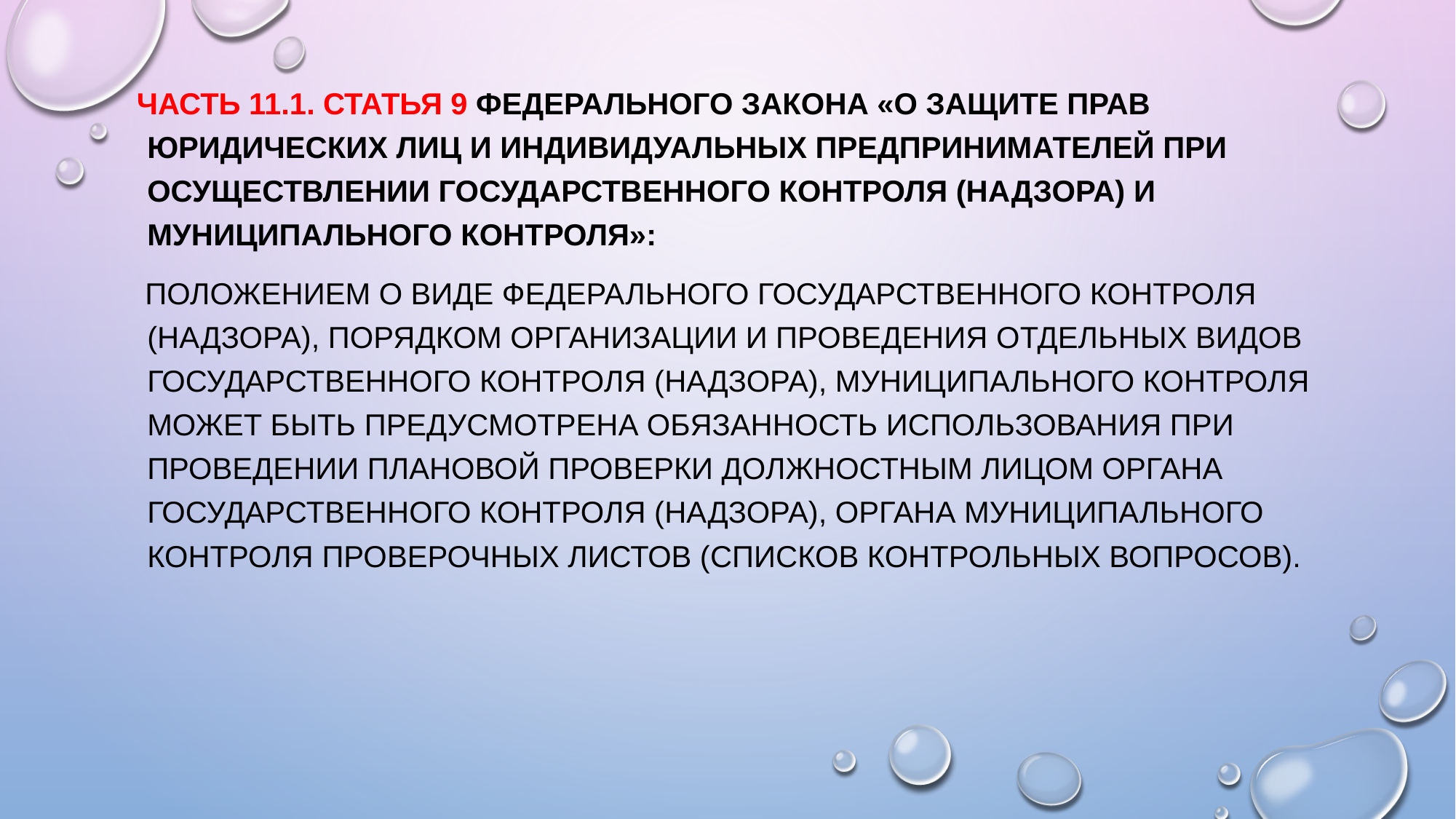

часть 11.1. статья 9 ФЕДЕРАЛЬНого ЗАКОНа «О ЗАЩИТЕ ПРАВ ЮРИДИЧЕСКИХ ЛИЦ И ИНДИВИДУАЛЬНЫХ ПРЕДПРИНИМАТЕЛЕЙ ПРИ ОСУЩЕСТВЛЕНИИ ГОСУДАРСТВЕННОГО КОНТРОЛЯ (НАДЗОРА) И МУНИЦИПАЛЬНОГО КОНТРОЛЯ»:
   Положением о виде федерального государственного контроля (надзора), порядком организации и проведения отдельных видов государственного контроля (надзора), муниципального контроля может быть предусмотрена обязанность использования при проведении плановой проверки должностным лицом органа государственного контроля (надзора), органа муниципального контроля проверочных листов (списков контрольных вопросов).